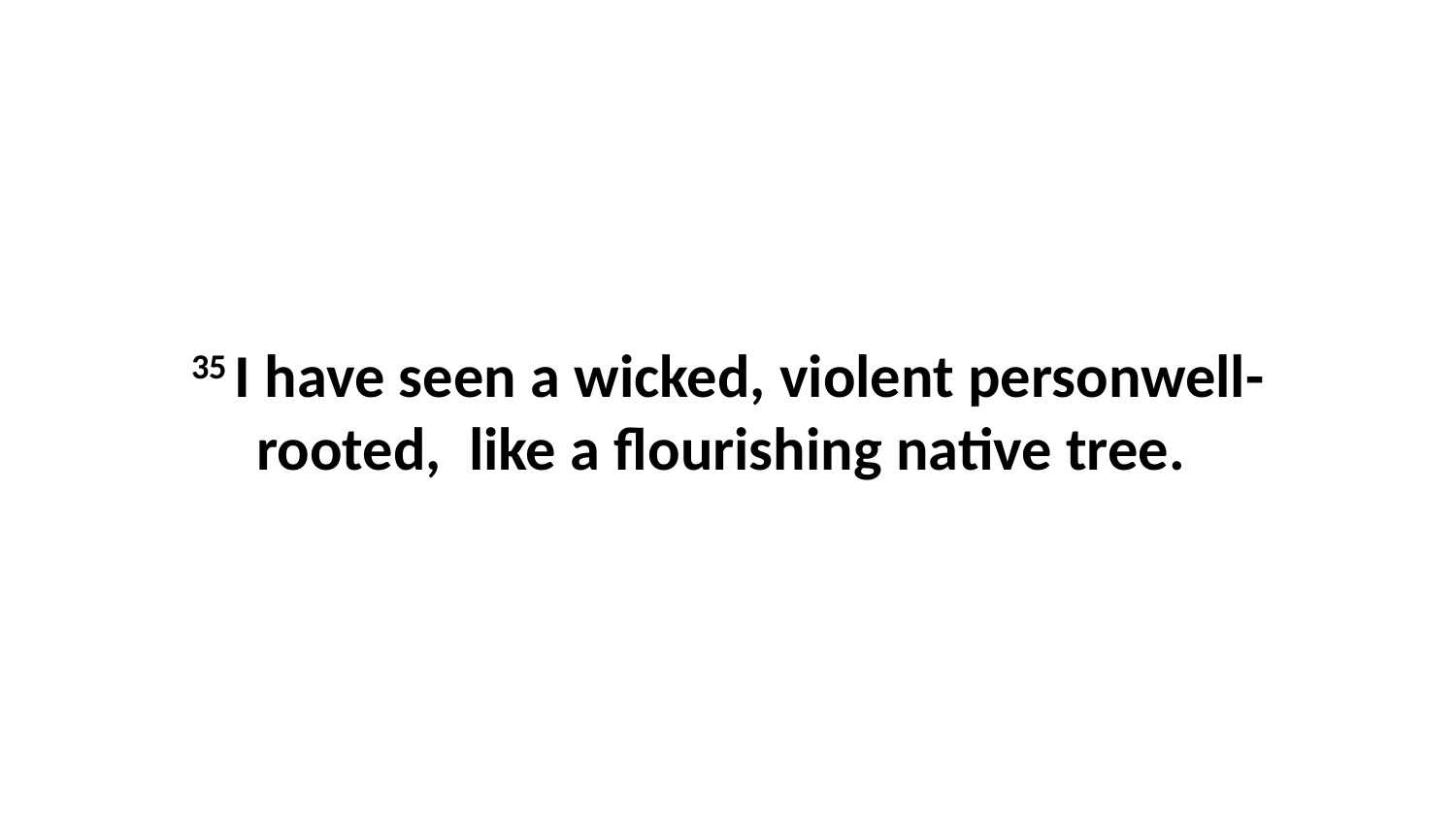

35 I have seen a wicked, violent personwell-rooted,  like a flourishing native tree.